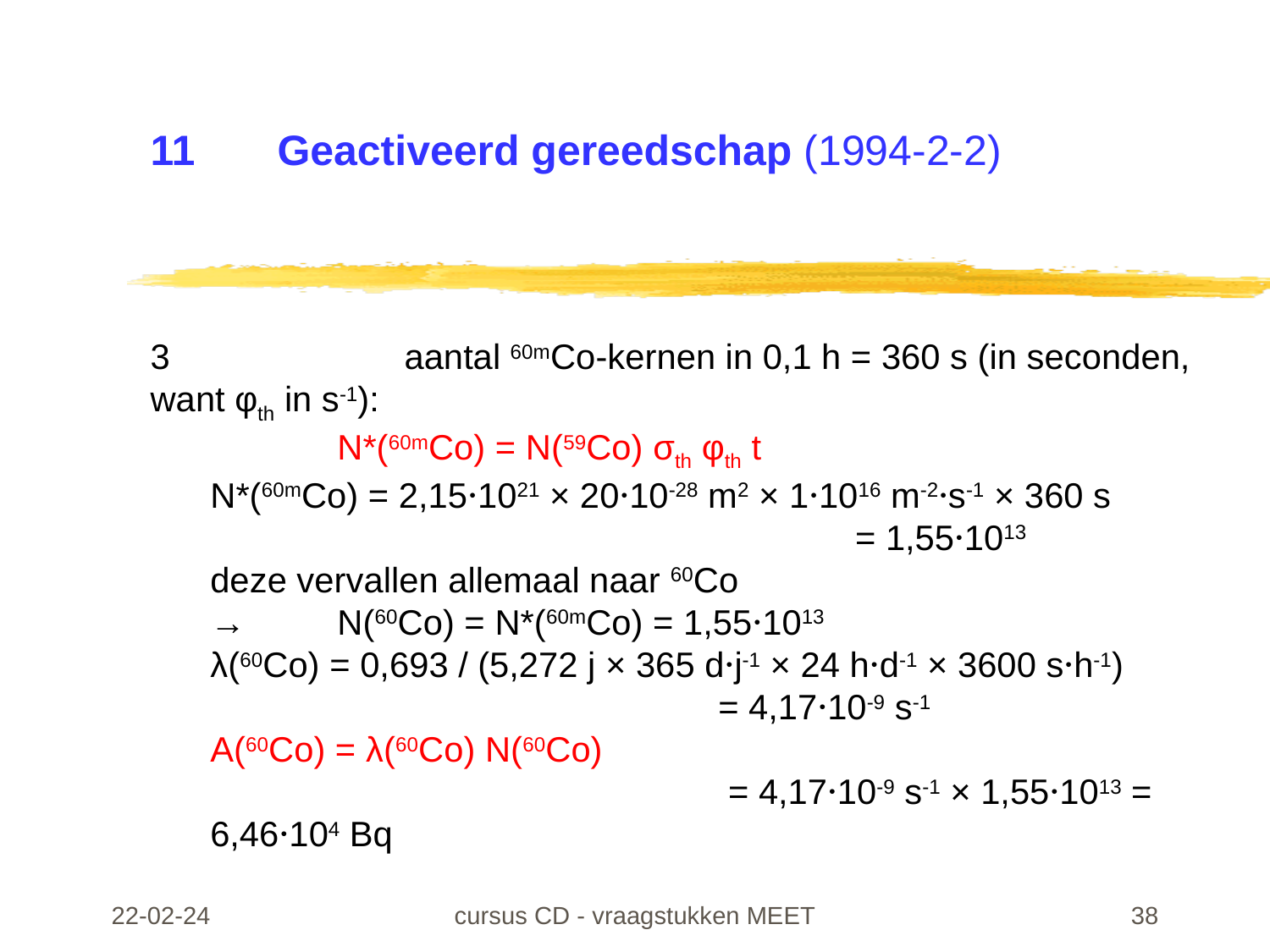

# 11	Geactiveerd gereedschap (1994-2-2)
3		aantal 60mCo-kernen in 0,1 h = 360 s (in seconden, want φth in s-1):
	N*(60mCo) = N(59Co) σth φth t
N*(60mCo) = 2,15·1021 × 20·10-28 m2 × 1·1016 m-2·s-1 × 360 s
					 = 1,55·1013
deze vervallen allemaal naar 60Co
→	N(60Co) = N*(60mCo) = 1,55·1013
λ(60Co) = 0,693 / (5,272 j × 365 d·j-1 × 24 h·d-1 × 3600 s·h-1)
				= 4,17·10-9 s-1
A(60Co) = λ(60Co) N(60Co)
				 = 4,17·10-9 s-1 × 1,55·1013 = 6,46·104 Bq
22-02-24
cursus CD - vraagstukken MEET
38